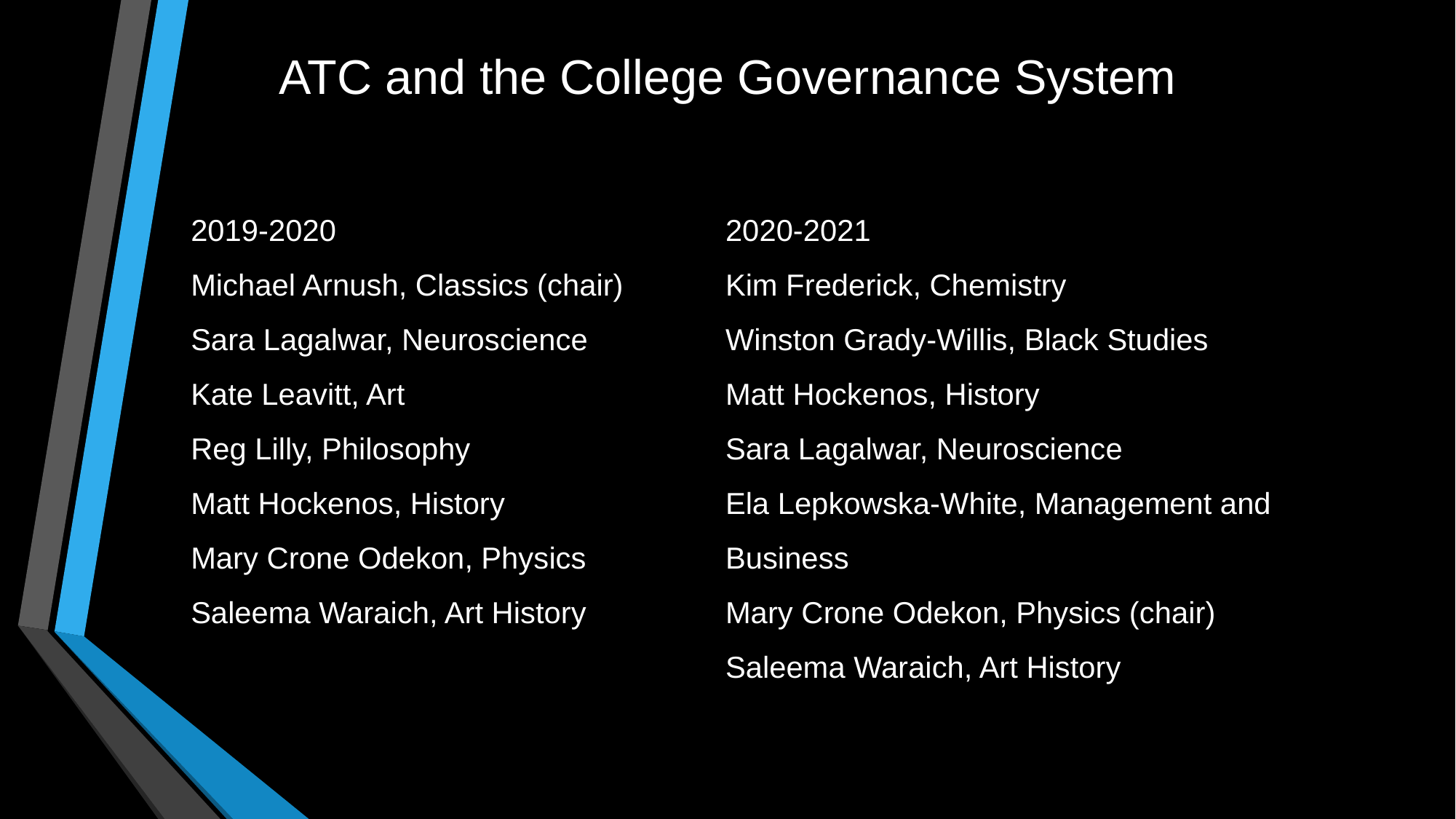

# ATC and the College Governance System
2019-2020
Michael Arnush, Classics (chair)
Sara Lagalwar, Neuroscience
Kate Leavitt, Art
Reg Lilly, Philosophy
Matt Hockenos, History
Mary Crone Odekon, Physics
Saleema Waraich, Art History

2020-2021
Kim Frederick, Chemistry
Winston Grady-Willis, Black Studies
Matt Hockenos, History
Sara Lagalwar, Neuroscience
Ela Lepkowska-White, Management and Business
Mary Crone Odekon, Physics (chair)
Saleema Waraich, Art History